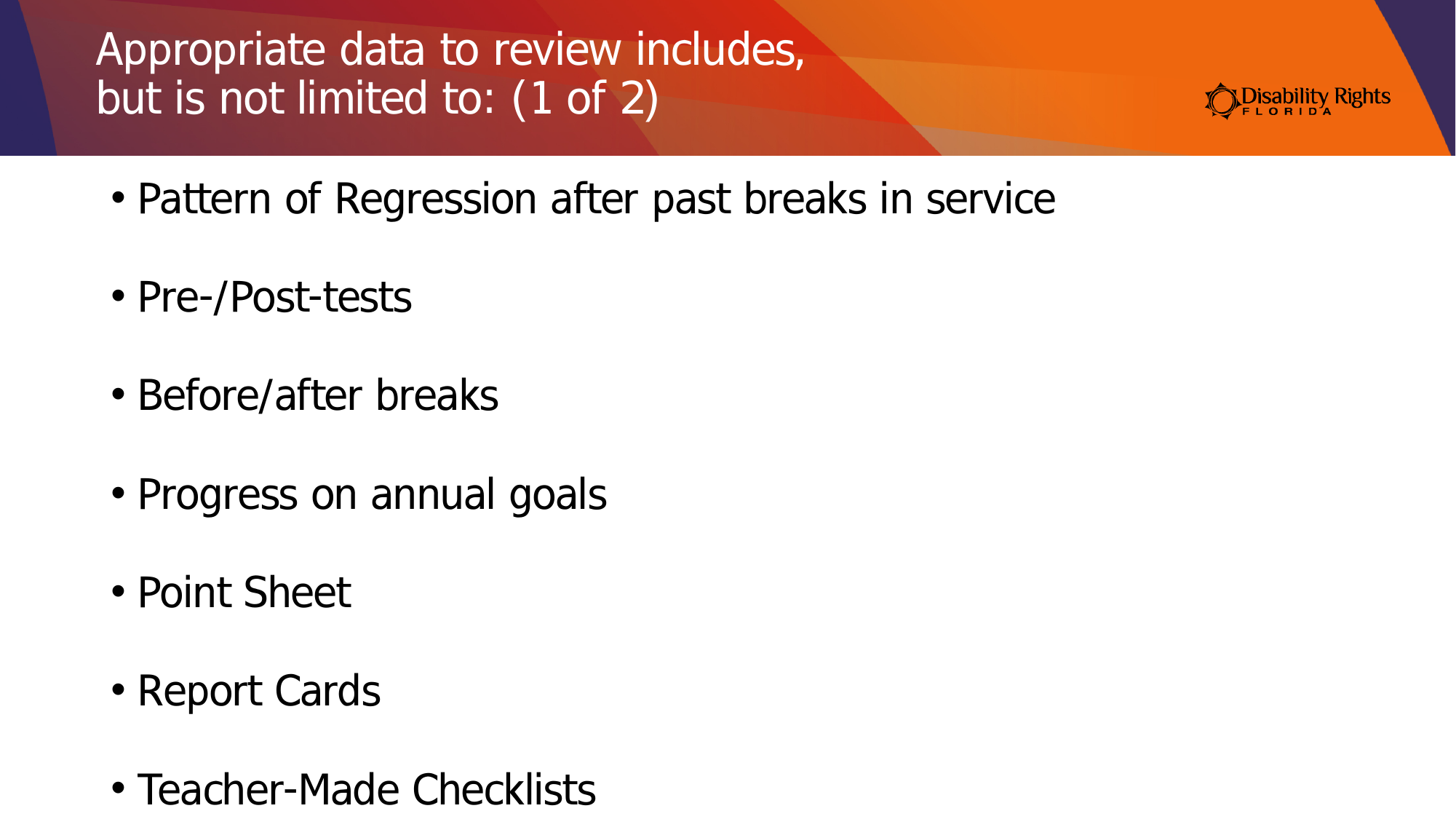

# Appropriate data to review includes, but is not limited to: (1 of 2)
Pattern of Regression after past breaks in service
Pre-/Post-tests
Before/after breaks
Progress on annual goals
Point Sheet
Report Cards
Teacher-Made Checklists